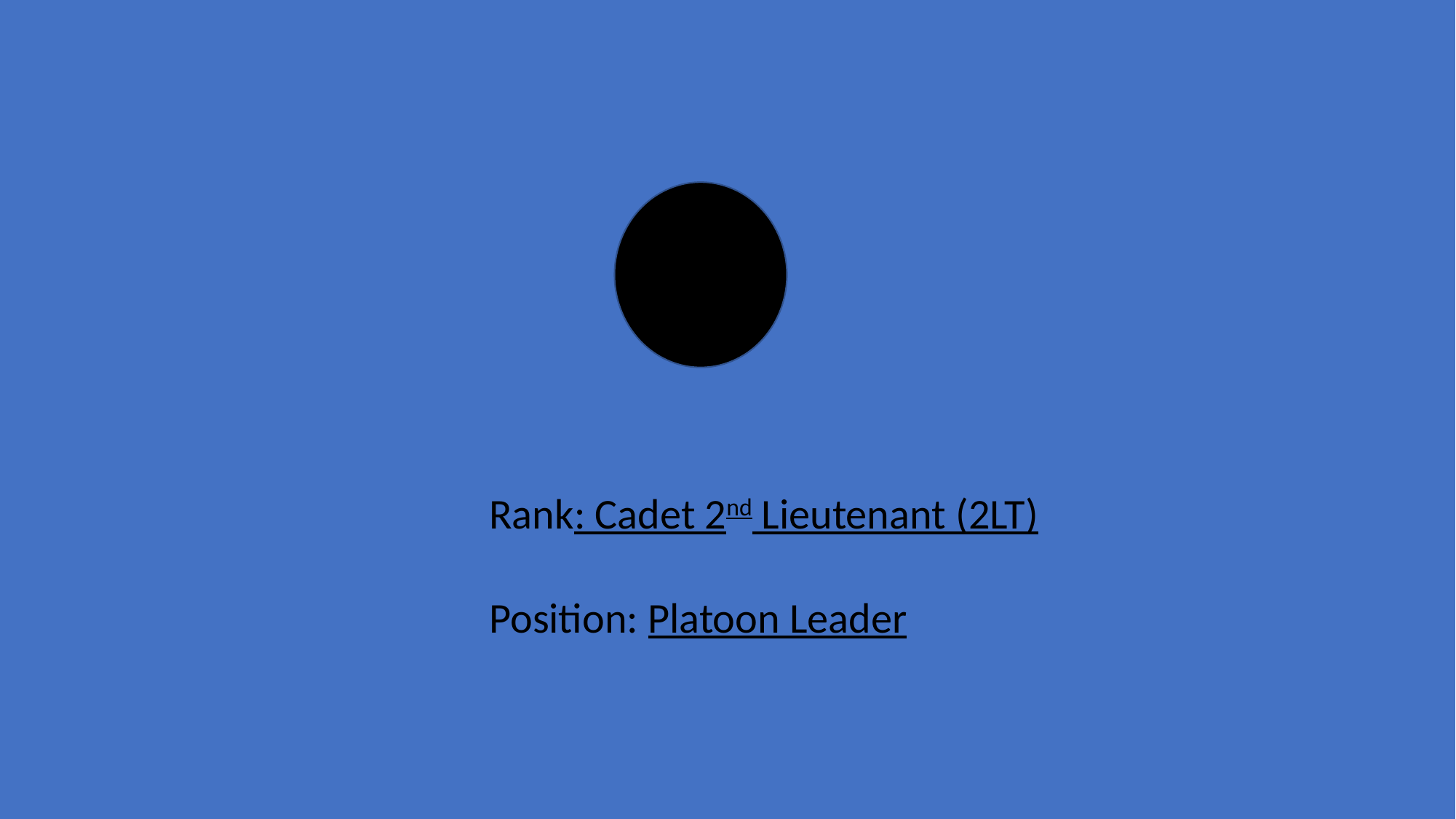

Rank: Cadet 2nd Lieutenant (2LT)
Position: Platoon Leader